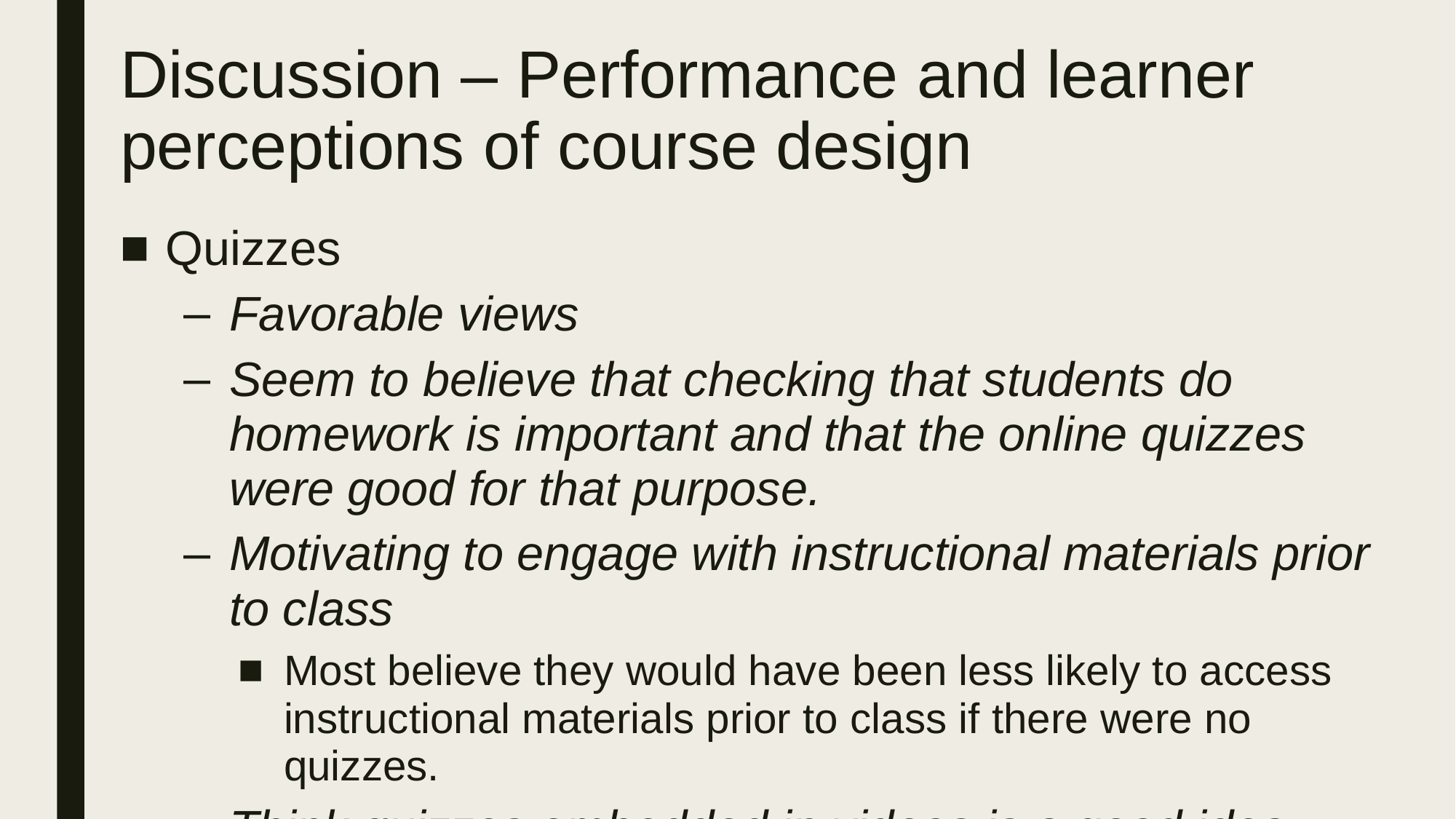

# Discussion – Performance and learner perceptions of course design
Quizzes
Favorable views
Seem to believe that checking that students do homework is important and that the online quizzes were good for that purpose.
Motivating to engage with instructional materials prior to class
Most believe they would have been less likely to access instructional materials prior to class if there were no quizzes.
Think quizzes embedded in videos is a good idea.